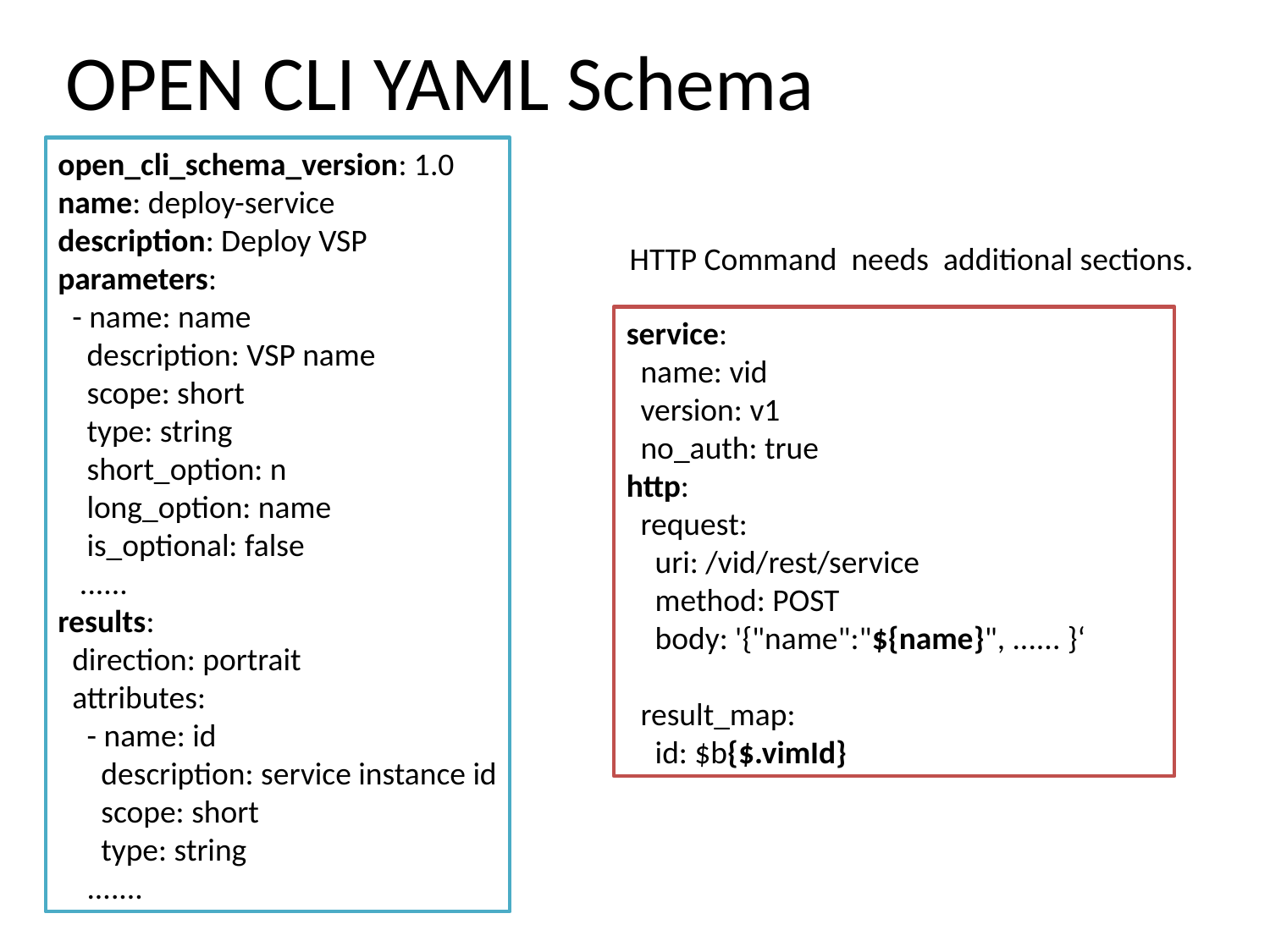

OPEN CLI YAML Schema
open_cli_schema_version: 1.0
name: deploy-service
description: Deploy VSP
parameters:
  - name: name
    description: VSP name
    scope: short
    type: string
    short_option: n
    long_option: name
    is_optional: false
   ......
results:
  direction: portrait
  attributes:
    - name: id
      description: service instance id
      scope: short
      type: string
    .......
HTTP Command  needs  additional sections.
service:
  name: vid
  version: v1
  no_auth: true
http:
  request:
    uri: /vid/rest/service
    method: POST
    body: '{"name":"${name}", ...... }‘

  result_map:
    id: $b{$.vimId}